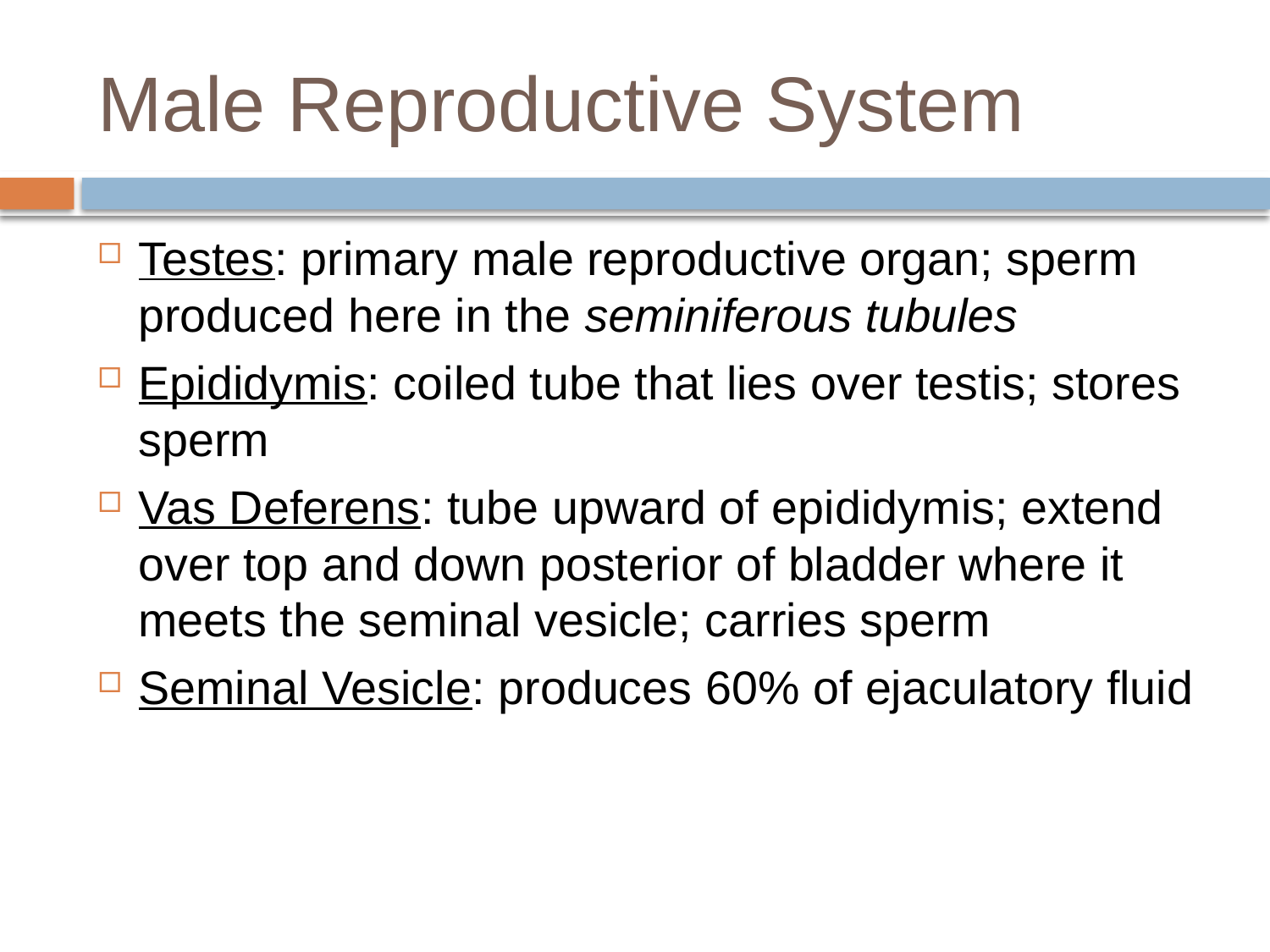

# Male Reproductive System
Testes: primary male reproductive organ; sperm produced here in the seminiferous tubules
Epididymis: coiled tube that lies over testis; stores sperm
Vas Deferens: tube upward of epididymis; extend over top and down posterior of bladder where it meets the seminal vesicle; carries sperm
Seminal Vesicle: produces 60% of ejaculatory fluid